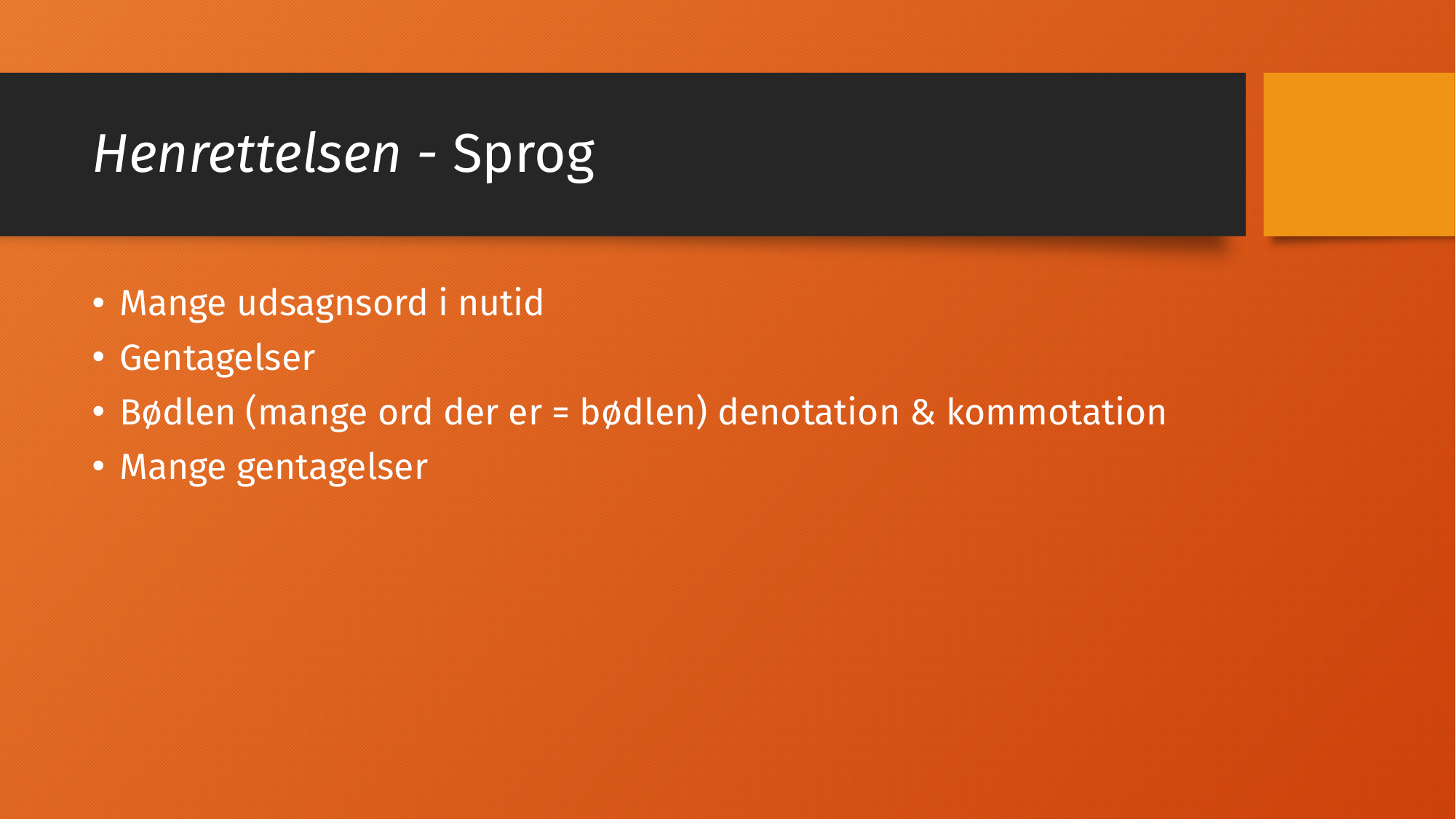

# Henrettelsen - Sprog
Mange udsagnsord i nutid
Gentagelser
Bødlen (mange ord der er = bødlen) denotation & kommotation
Mange gentagelser